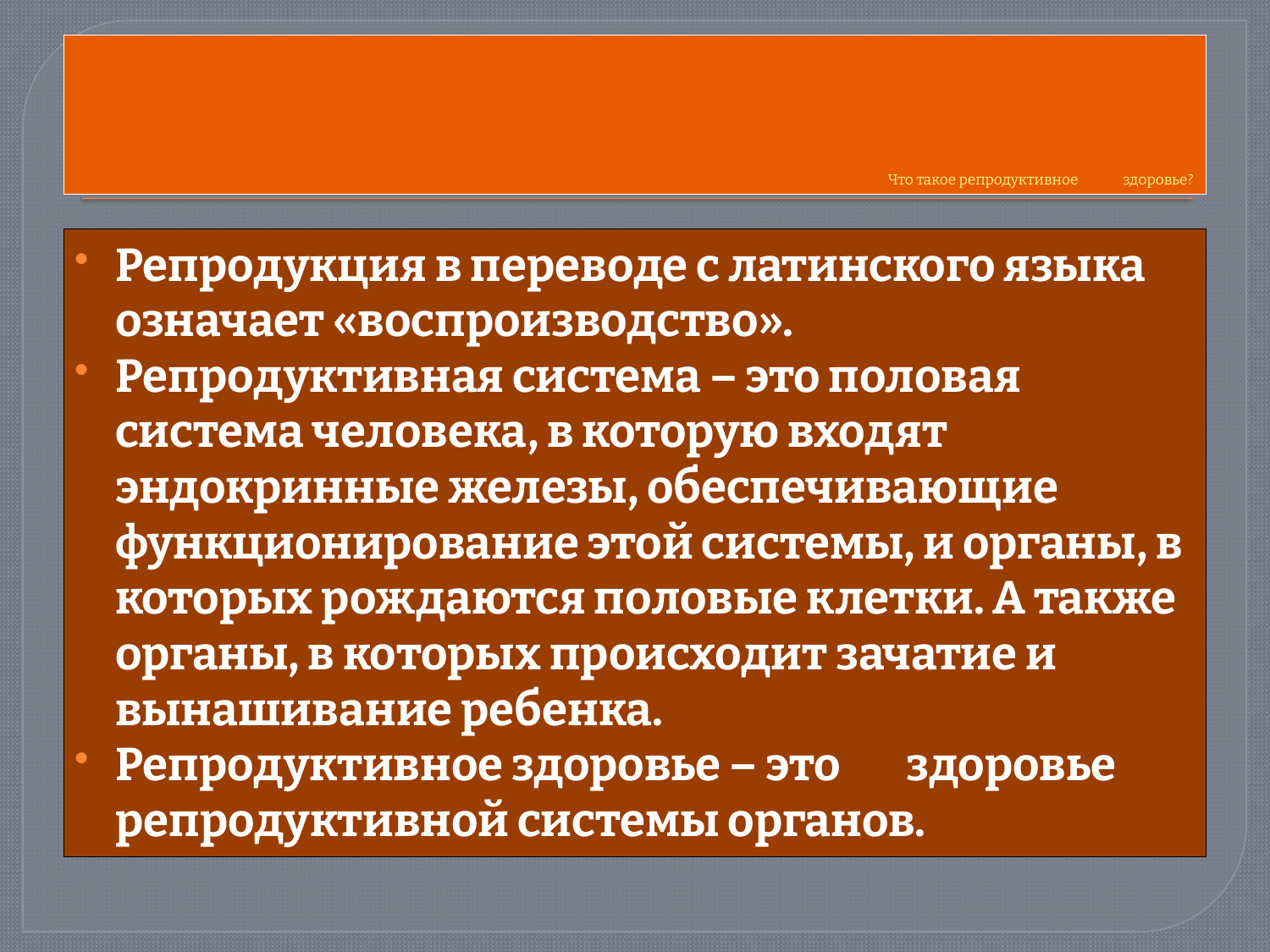

# Что такое репродуктивное               здоровье?
Репродукция в переводе с латинского языка означает «воспроизводство».
Репродуктивная система – это половая система человека, в которую входят эндокринные железы, обеспечивающие функционирование этой системы, и органы, в которых рождаются половые клетки. А также органы, в которых происходит зачатие и вынашивание ребенка.
Репродуктивное здоровье – это        здоровье репродуктивной системы органов.